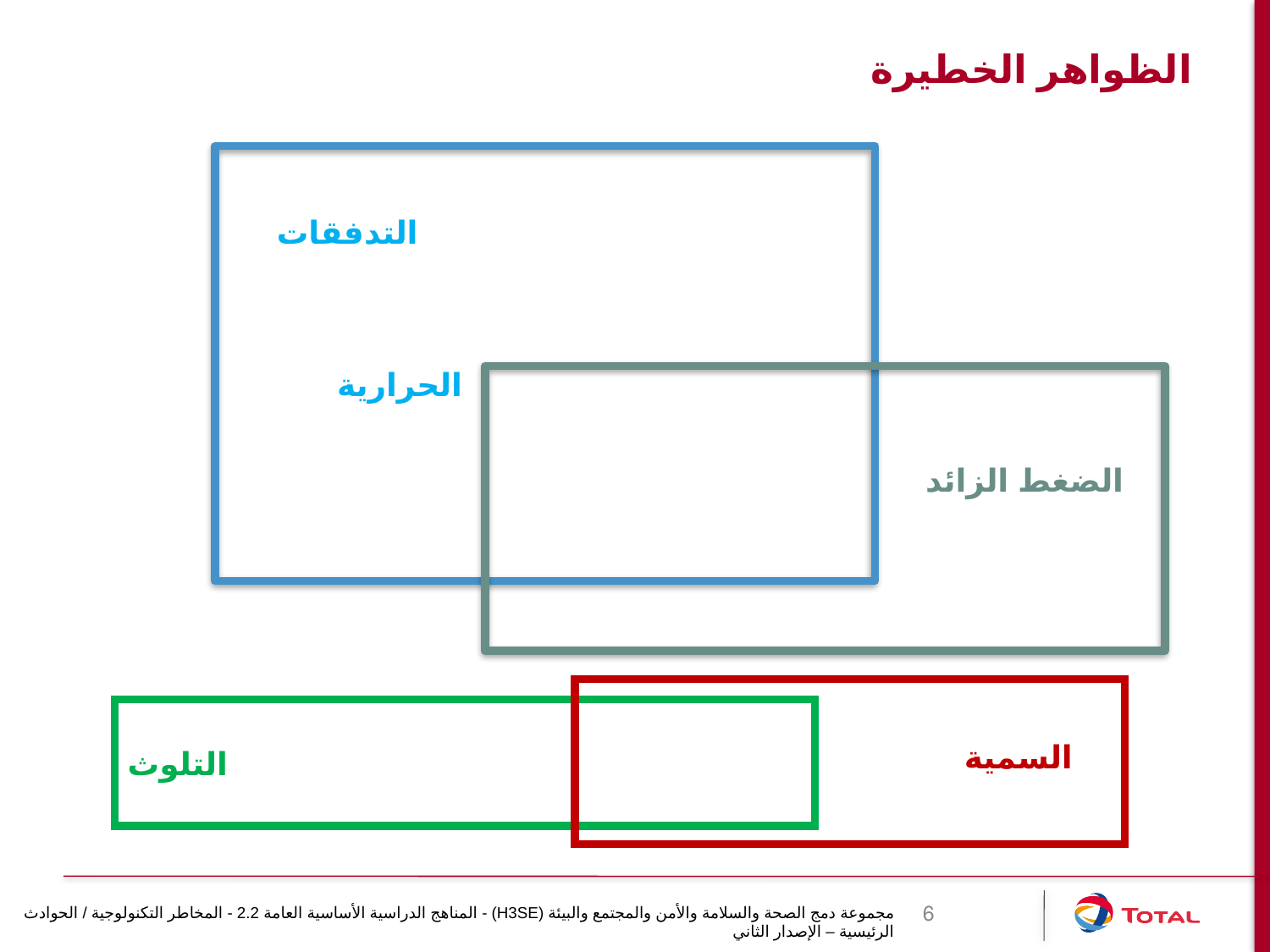

# الظواهر الخطيرة

     التدفقات
الحرارية

الضغط الزائد

التلوث

السمية
6
مجموعة دمج الصحة والسلامة والأمن والمجتمع والبيئة (H3SE) - المناهج الدراسية الأساسية العامة 2.2 - المخاطر التكنولوجية / الحوادث الرئيسية – الإصدار الثاني